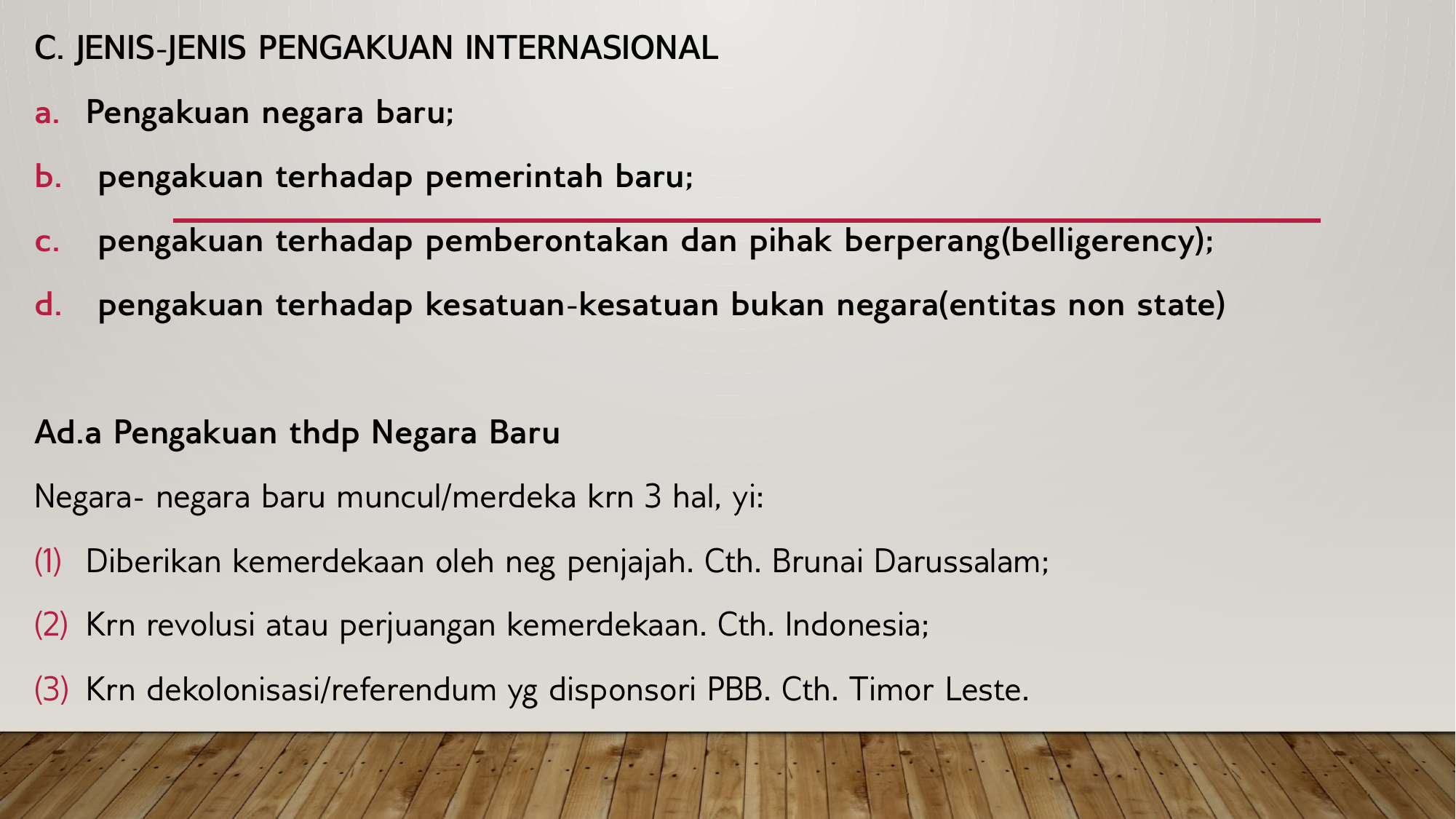

C. JENIS-JENIS PENGAKUAN INTERNASIONAL
Pengakuan negara baru;
 pengakuan terhadap pemerintah baru;
 pengakuan terhadap pemberontakan dan pihak berperang(belligerency);
 pengakuan terhadap kesatuan-kesatuan bukan negara(entitas non state)

Ad.a Pengakuan thdp Negara Baru
Negara- negara baru muncul/merdeka krn 3 hal, yi:
Diberikan kemerdekaan oleh neg penjajah. Cth. Brunai Darussalam;
Krn revolusi atau perjuangan kemerdekaan. Cth. Indonesia;
Krn dekolonisasi/referendum yg disponsori PBB. Cth. Timor Leste.